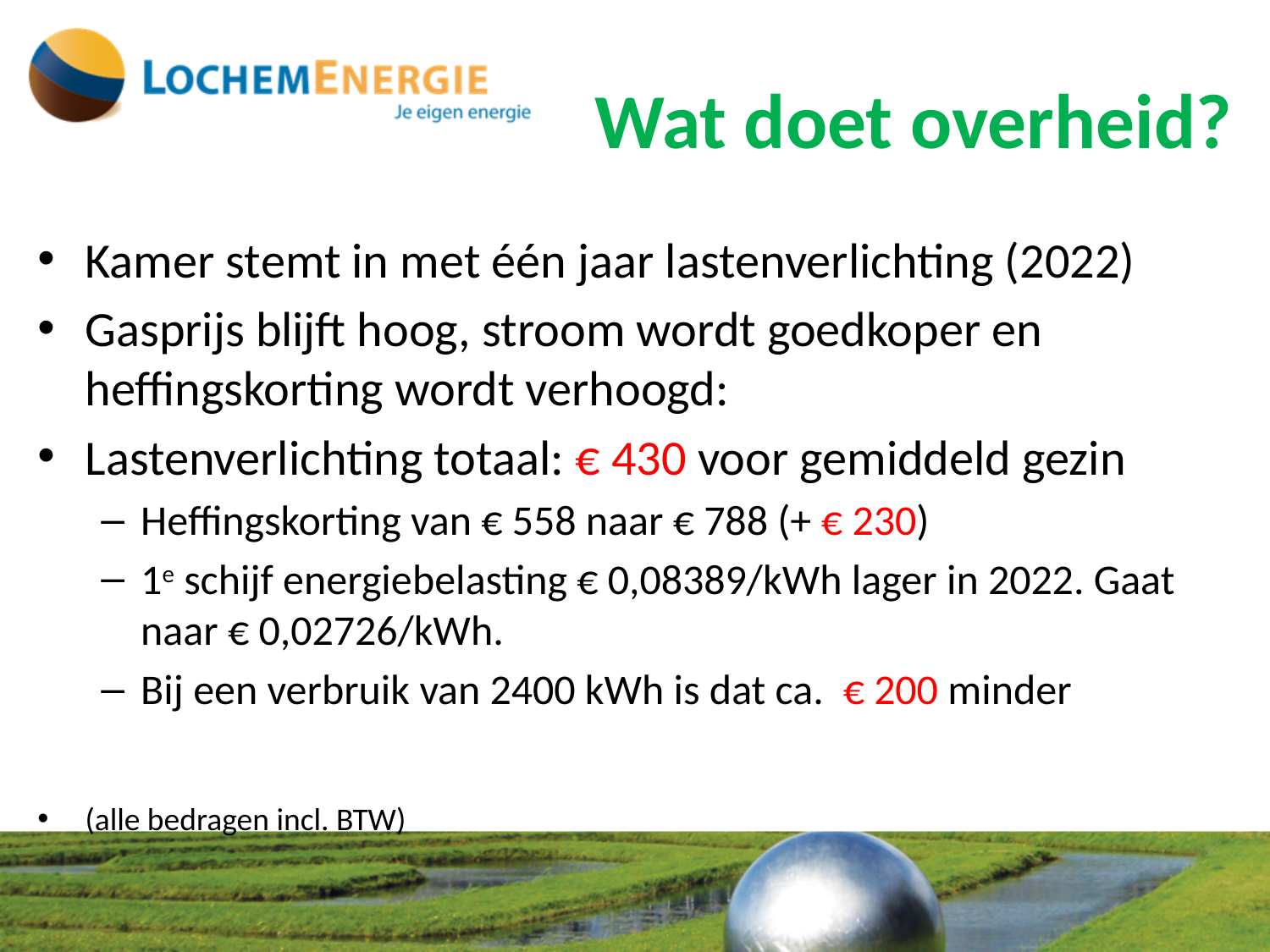

# Wat doet overheid?
Kamer stemt in met één jaar lastenverlichting (2022)
Gasprijs blijft hoog, stroom wordt goedkoper en heffingskorting wordt verhoogd:
Lastenverlichting totaal: € 430 voor gemiddeld gezin
Heffingskorting van € 558 naar € 788 (+ € 230)
1e schijf energiebelasting € 0,08389/kWh lager in 2022. Gaat naar € 0,02726/kWh.
Bij een verbruik van 2400 kWh is dat ca.  € 200 minder

(alle bedragen incl. BTW)